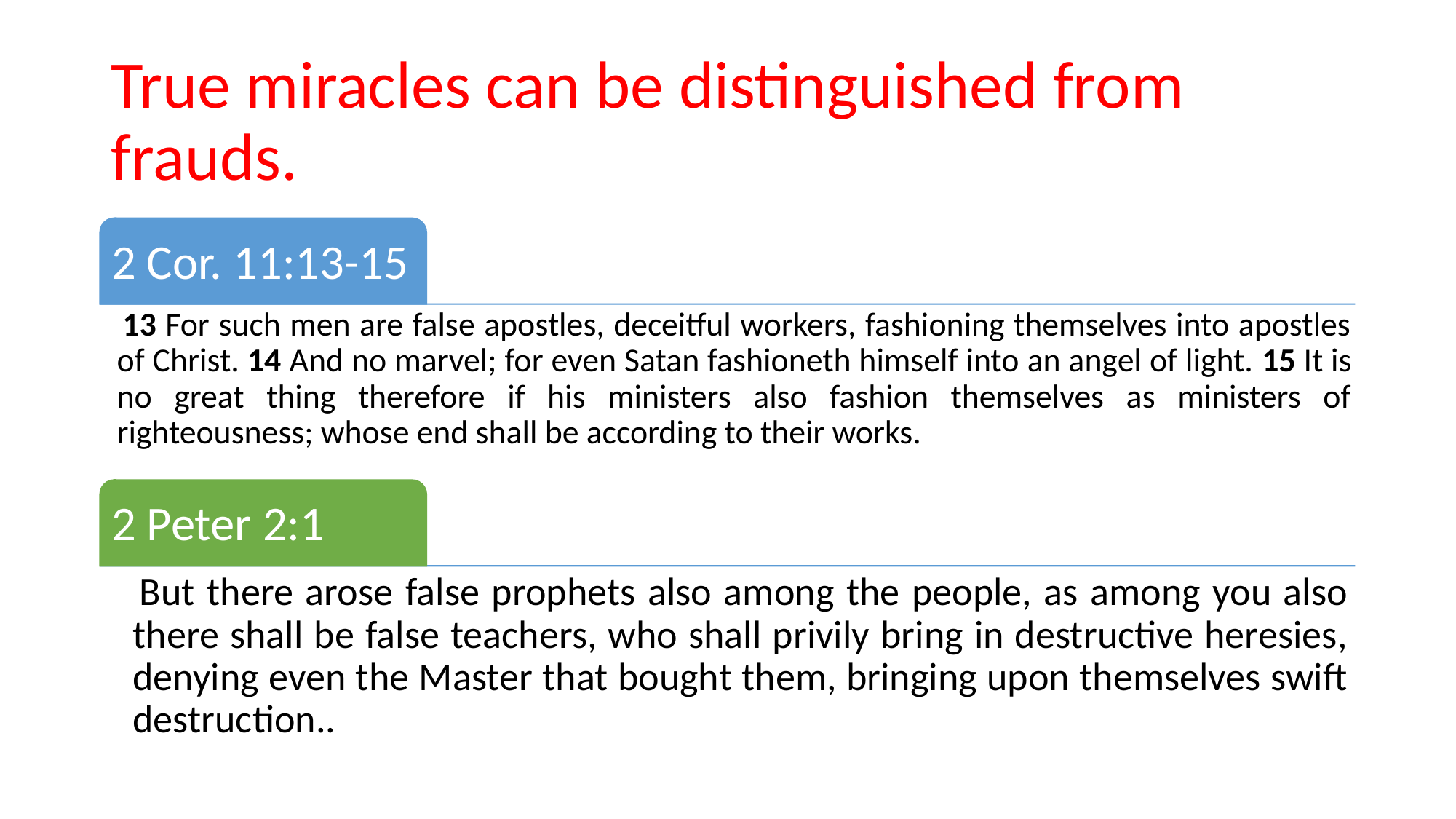

# True miracles can be distinguished from frauds.

2 Cor. 11:13-15
   13 For such men are false apostles, deceitful workers, fashioning themselves into apostles of Christ. 14 And no marvel; for even Satan fashioneth himself into an angel of light. 15 It is no great thing therefore if his ministers also fashion themselves as ministers of righteousness; whose end shall be according to their works.

2 Peter 2:1
   But there arose false prophets also among the people, as among you also there shall be false teachers, who shall privily bring in destructive heresies, denying even the Master that bought them, bringing upon themselves swift destruction..